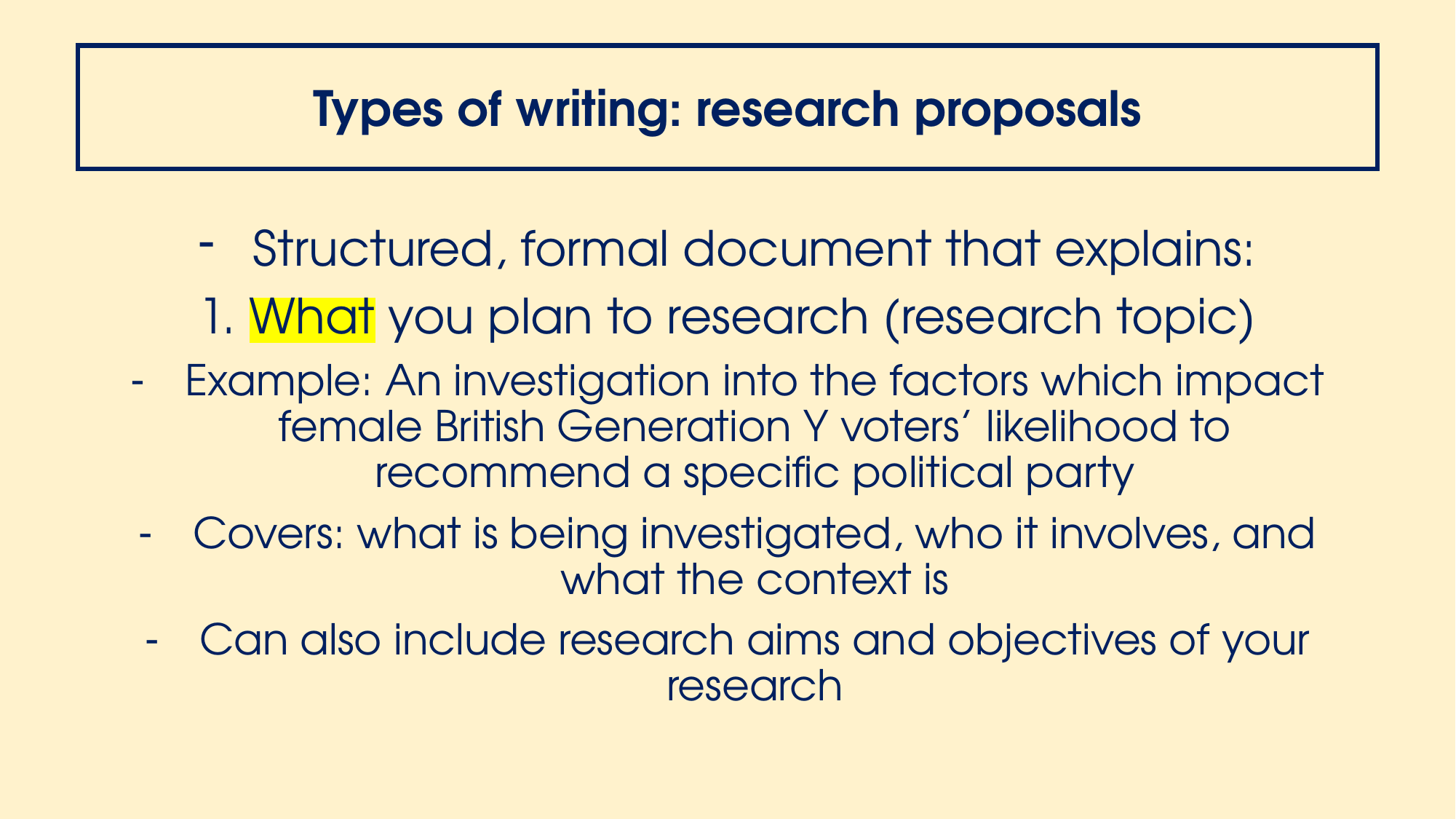

Types of writing: research proposals
Structured, formal document that explains:
1. What you plan to research (research topic)
Example: An investigation into the factors which impact female British Generation Y voters’ likelihood to recommend a specific political party
Covers: what is being investigated, who it involves, and what the context is
Can also include research aims and objectives of your research